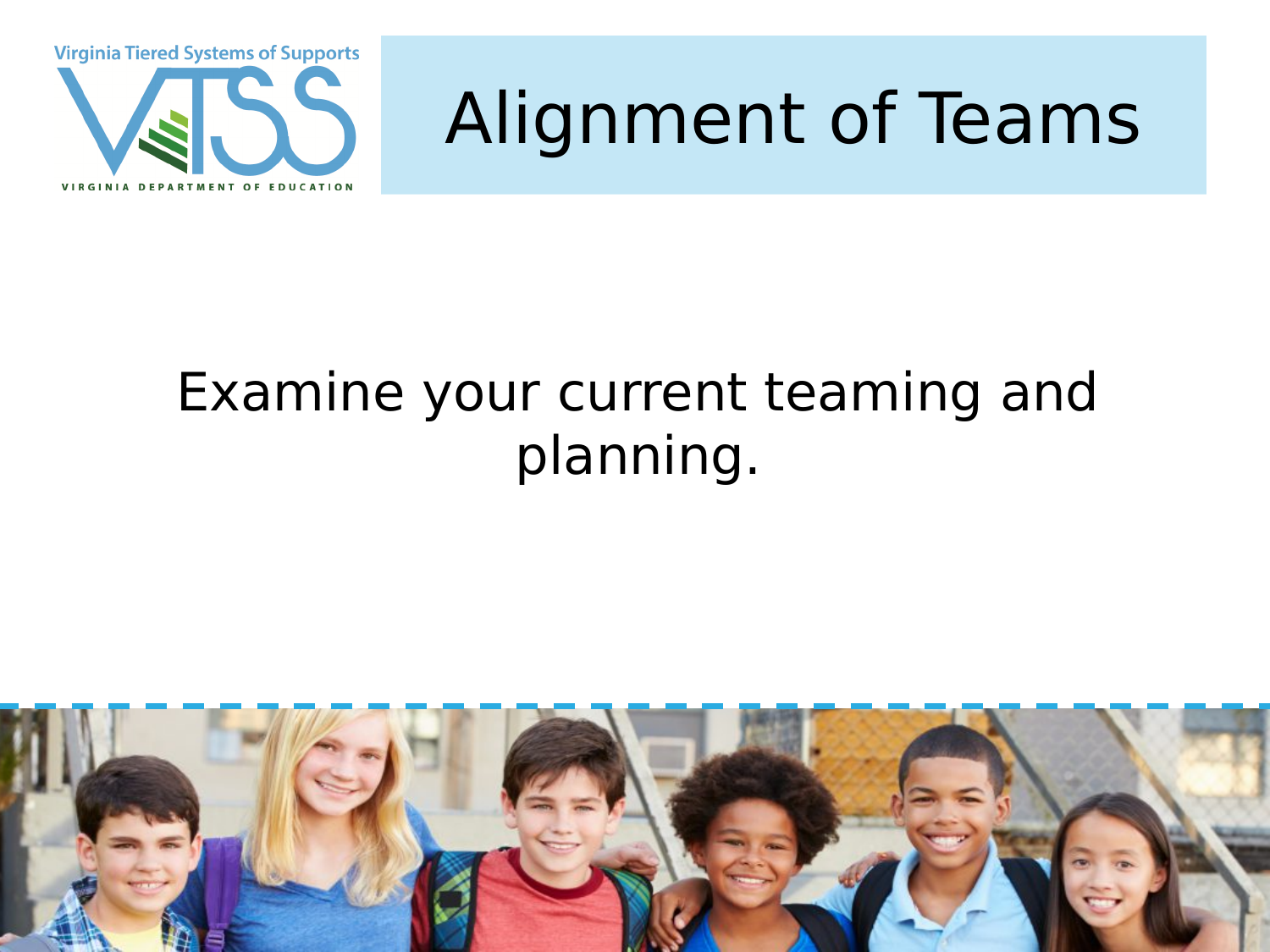

# Alignment of Teams
Examine your current teaming and planning.